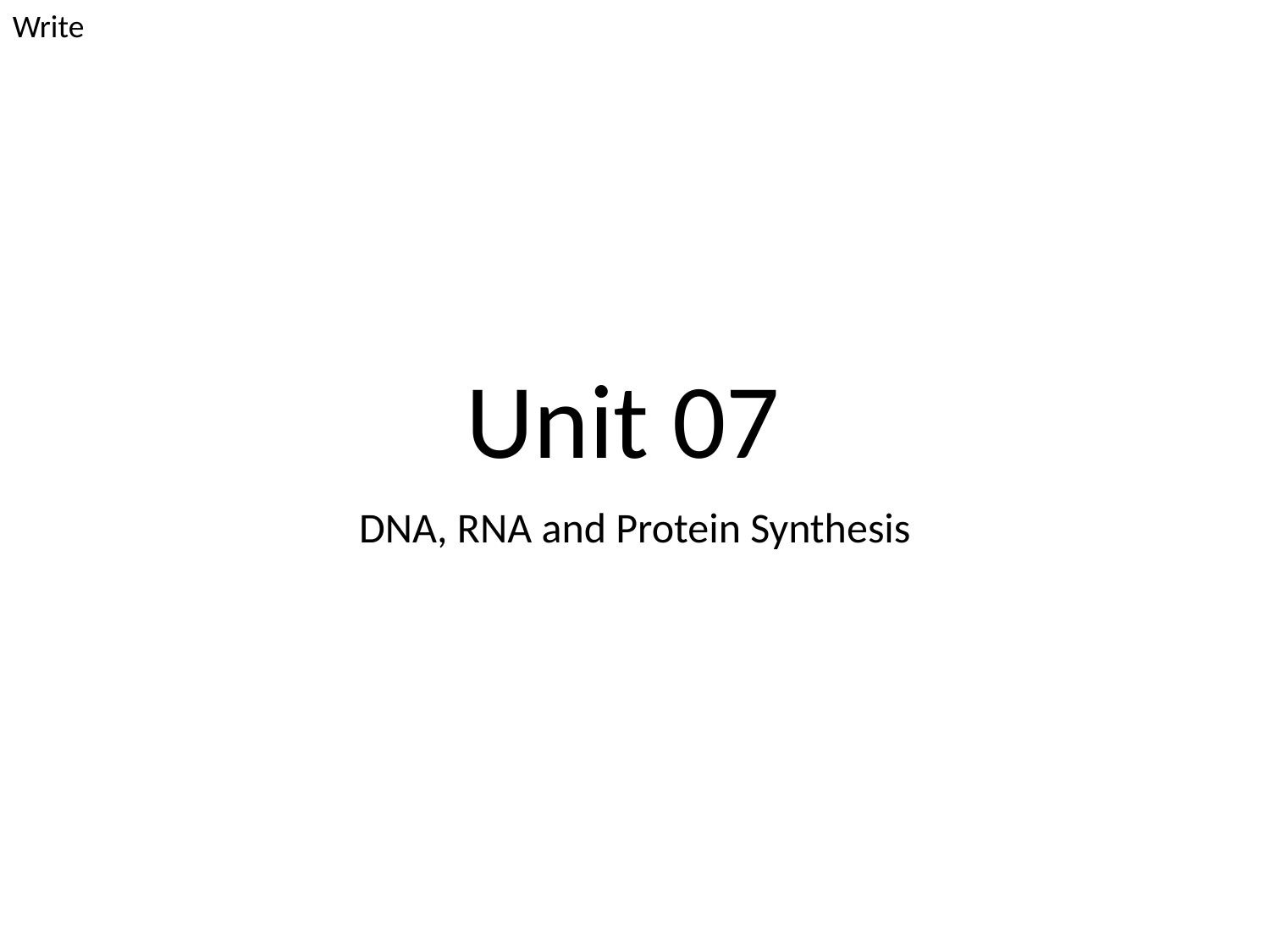

Write
# Unit 07
DNA, RNA and Protein Synthesis